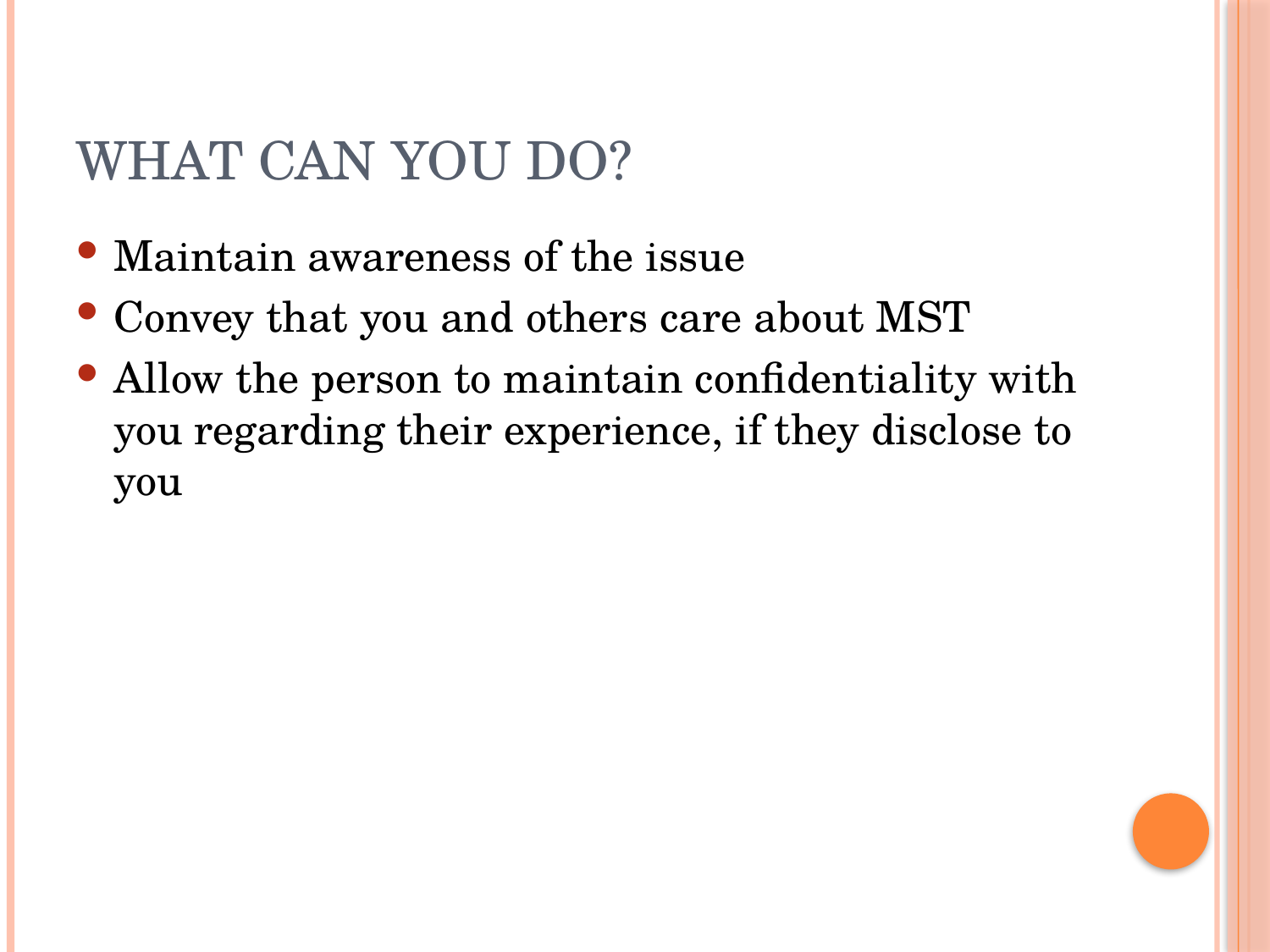

# What Can You Do?
Maintain awareness of the issue
Convey that you and others care about MST
Allow the person to maintain confidentiality with you regarding their experience, if they disclose to you